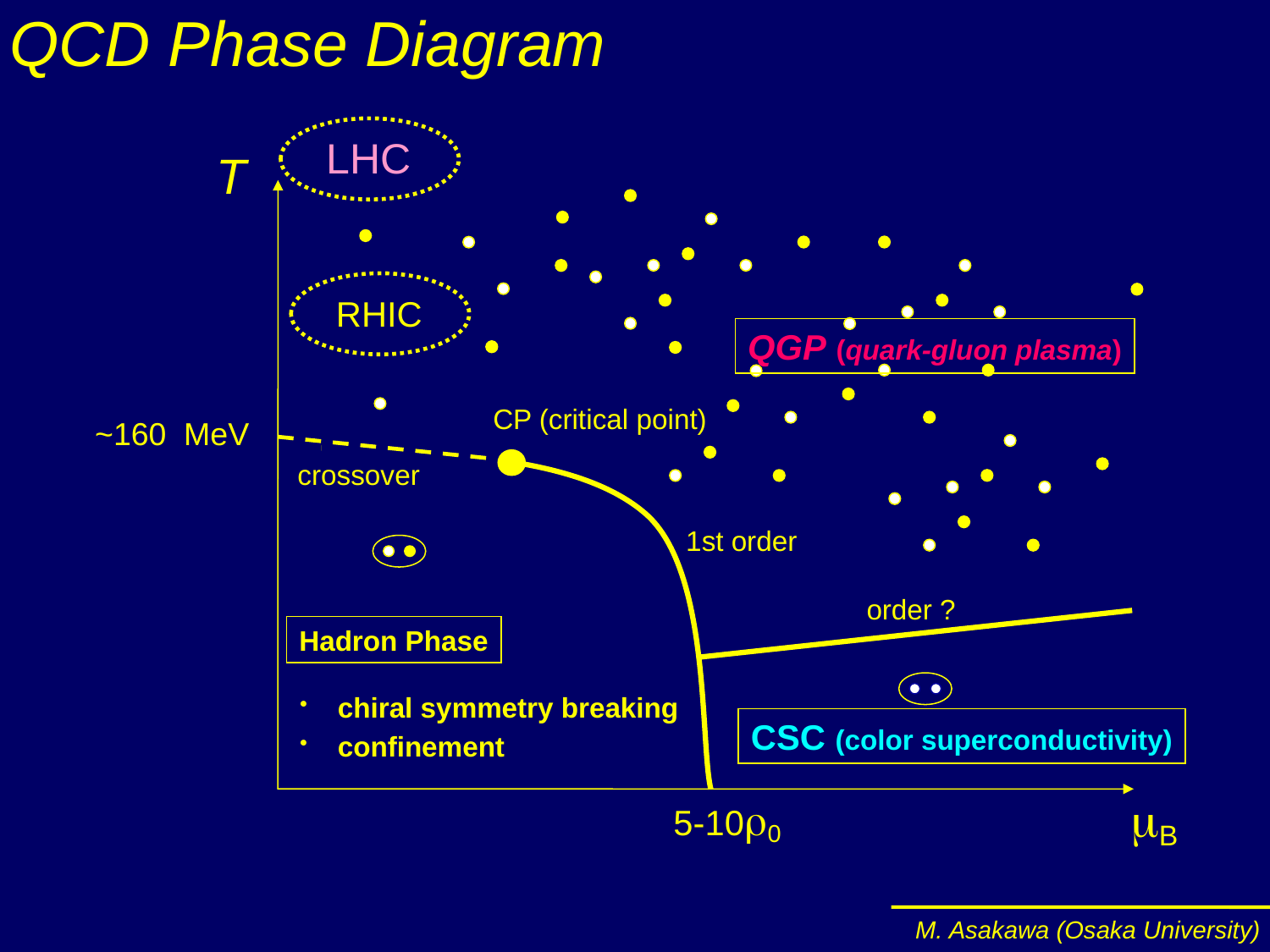

QCD Phase Diagram

LHC
T

RHIC

QGP (quark-gluon plasma)

CP (critical point)

~160  MeV

crossover
1st order

Hadron Phase
order ?

CSC (color superconductivity)
 chiral symmetry breaking
 confinement
μB
5-10ρ0